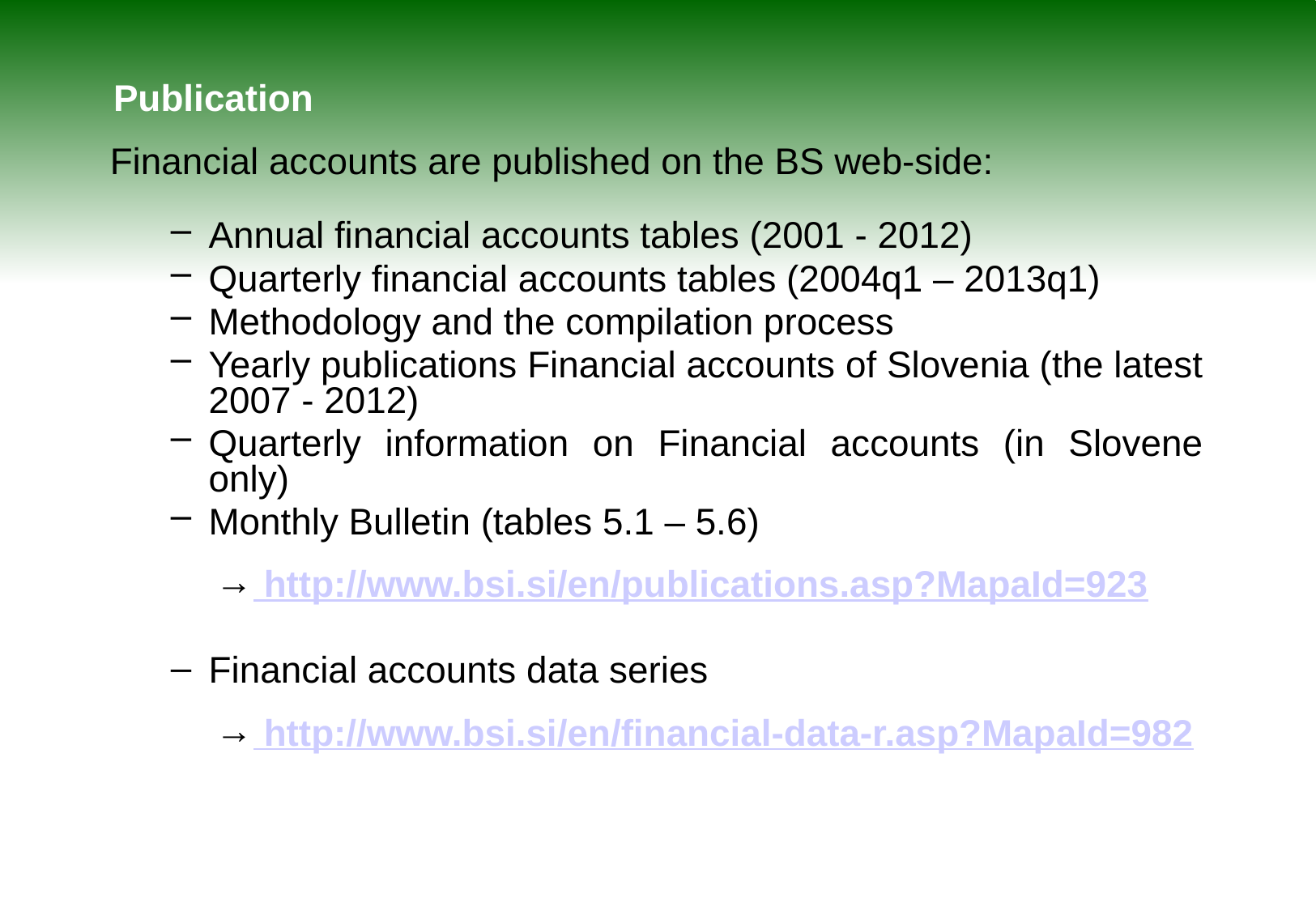

# Publication
Financial accounts are published on the BS web-side:

Annual financial accounts tables (2001 - 2012)
Quarterly financial accounts tables (2004q1 – 2013q1)
Methodology and the compilation process
Yearly publications Financial accounts of Slovenia (the latest 2007 - 2012)
Quarterly information on Financial accounts (in Slovene only)
Monthly Bulletin (tables 5.1 – 5.6)

 http://www.bsi.si/en/publications.asp?MapaId=923

Financial accounts data series

 http://www.bsi.si/en/financial-data-r.asp?MapaId=982